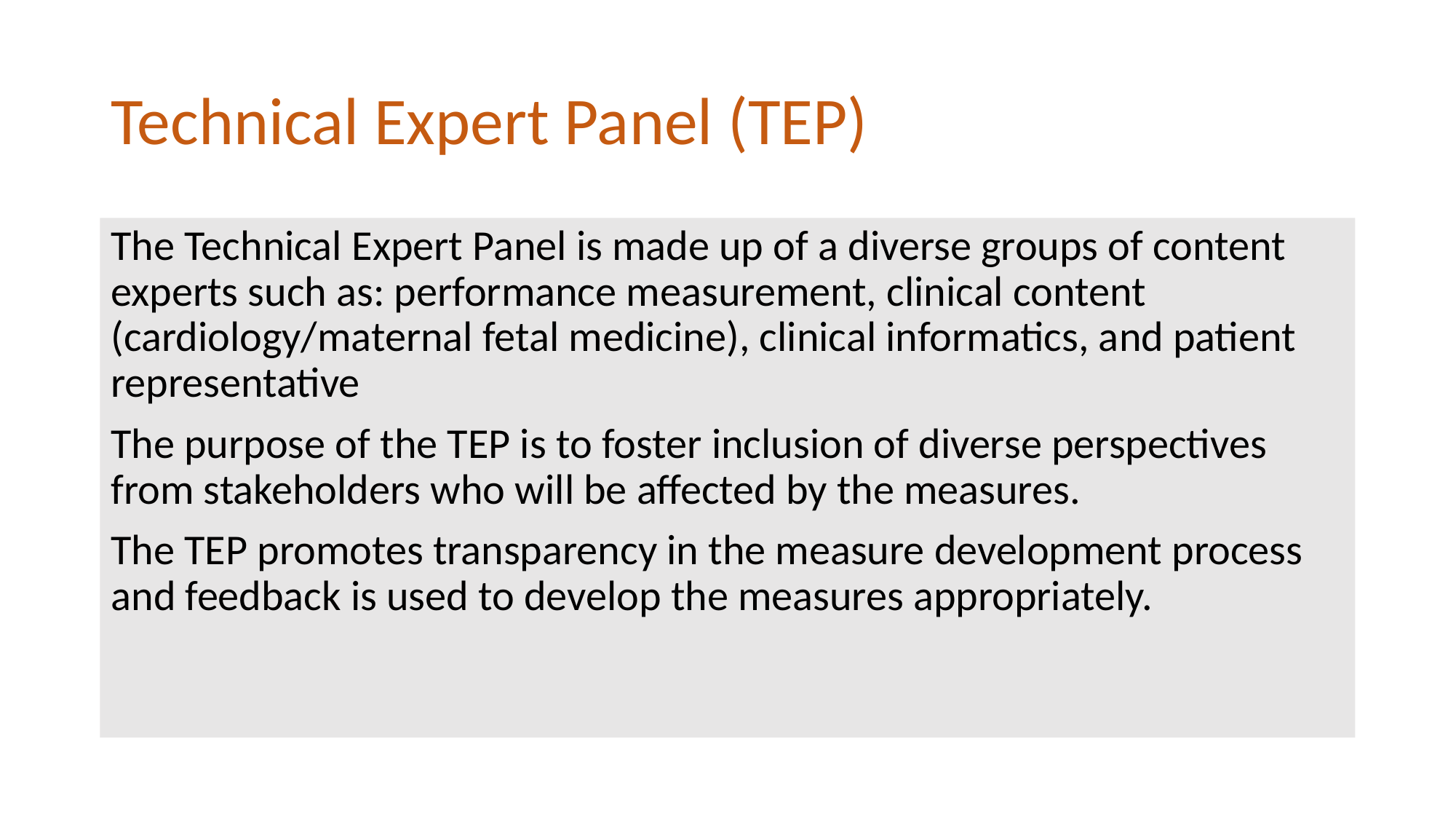

# Technical Expert Panel (TEP)
The Technical Expert Panel is made up of a diverse groups of content experts such as: performance measurement, clinical content (cardiology/maternal fetal medicine), clinical informatics, and patient representative
The purpose of the TEP is to foster inclusion of diverse perspectives from stakeholders who will be affected by the measures.
The TEP promotes transparency in the measure development process and feedback is used to develop the measures appropriately.